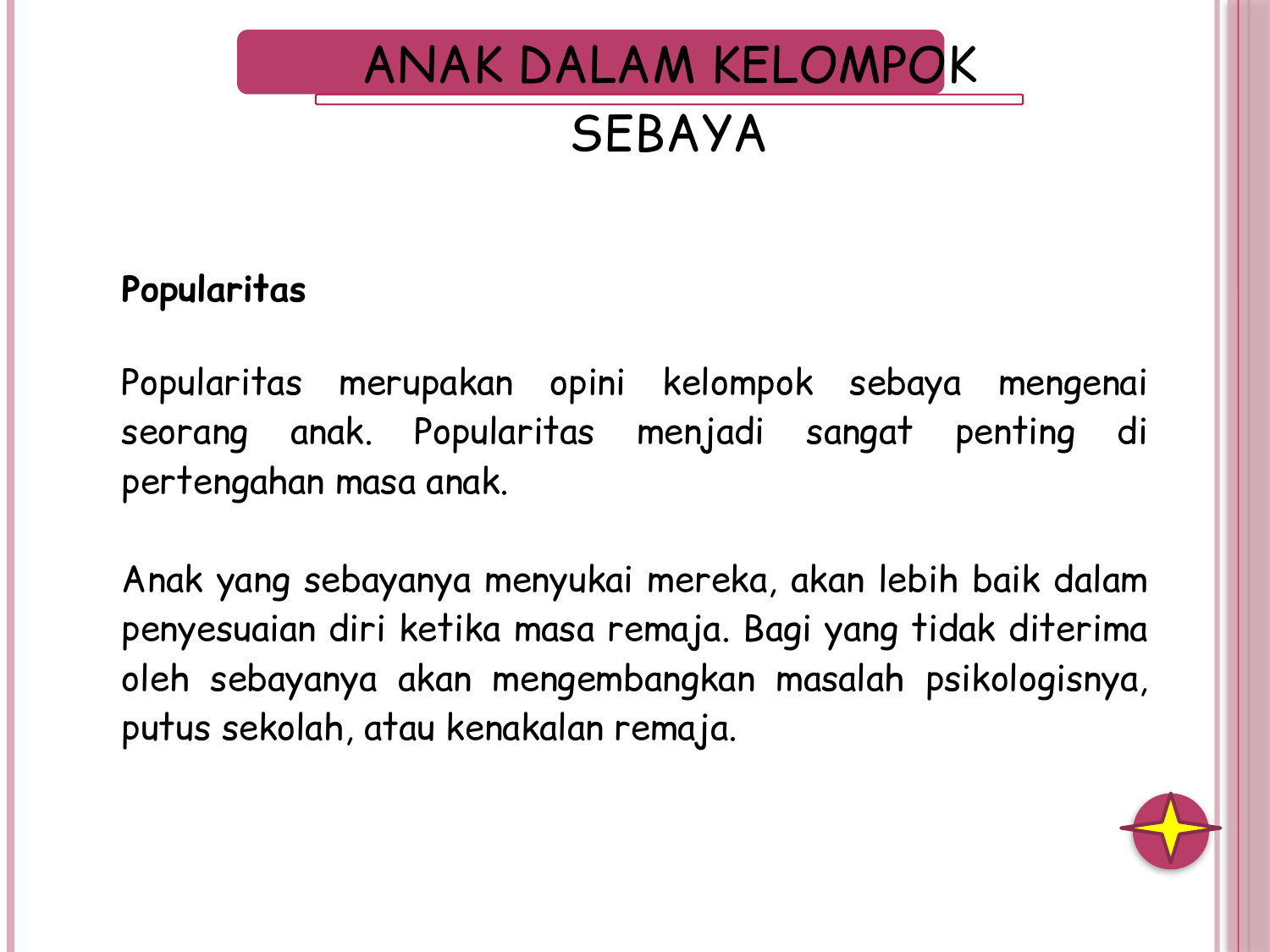

ANAK DALAM KELOMPOK SEBAYA
| Popularitas Popularitas merupakan opini kelompok sebaya mengenai seorang anak. Popularitas menjadi sangat penting di pertengahan masa anak. Anak yang sebayanya menyukai mereka, akan lebih baik dalam penyesuaian diri ketika masa remaja. Bagi yang tidak diterima oleh sebayanya akan mengembangkan masalah psikologisnya, putus sekolah, atau kenakalan remaja. |
| --- |